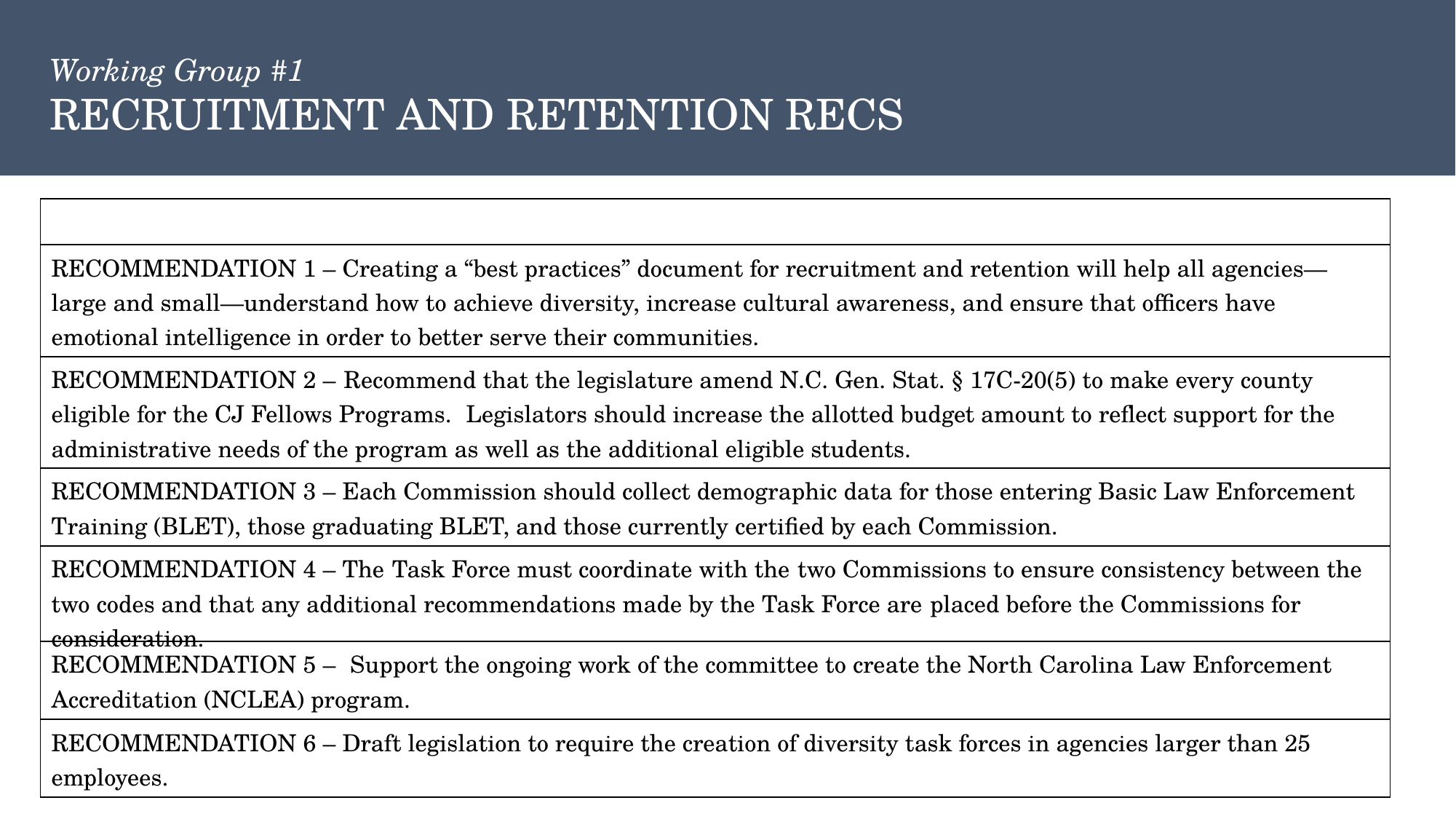

Working Group #1
RECRUITMENT AND RETENTION RECS
|  |
| --- |
| RECOMMENDATION 1 – Creating a “best practices” document for recruitment and retention will help all agencies—large and small—understand how to achieve diversity, increase cultural awareness, and ensure that officers have emotional intelligence in order to better serve their communities. |
| RECOMMENDATION 2 – Recommend that the legislature amend N.C. Gen. Stat. § 17C-20(5) to make every county eligible for the CJ Fellows Programs.  Legislators should increase the allotted budget amount to reflect support for the administrative needs of the program as well as the additional eligible students. |
| RECOMMENDATION 3 – Each Commission should collect demographic data for those entering Basic Law Enforcement Training (BLET), those graduating BLET, and those currently certified by each Commission. |
| RECOMMENDATION 4 – The Task Force must coordinate with the two Commissions to ensure consistency between the two codes and that any additional recommendations made by the Task Force are placed before the Commissions for consideration. |
| RECOMMENDATION 5 –  Support the ongoing work of the committee to create the North Carolina Law Enforcement Accreditation (NCLEA) program. |
| RECOMMENDATION 6 – Draft legislation to require the creation of diversity task forces in agencies larger than 25 employees. |